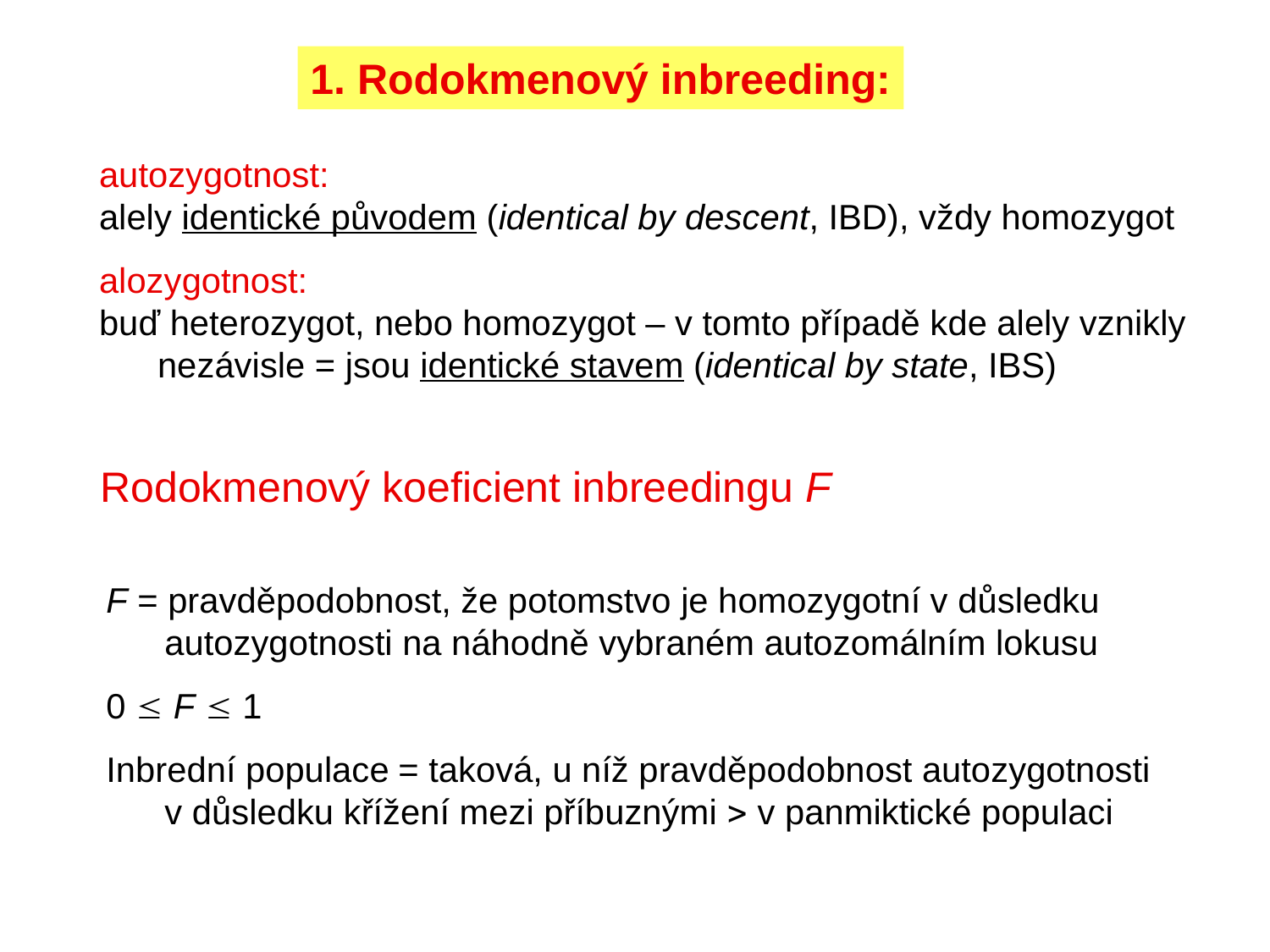

1. Rodokmenový inbreeding:
autozygotnost:
alely identické původem (identical by descent, IBD), vždy homozygot
alozygotnost:
buď heterozygot, nebo homozygot – v tomto případě kde alely vznikly
      nezávisle = jsou identické stavem (identical by state, IBS)
Rodokmenový koeficient inbreedingu F
F = pravděpodobnost, že potomstvo je homozygotní v důsledku
      autozygotnosti na náhodně vybraném autozomálním lokusu
0 ≤ F ≤ 1
Inbrední populace = taková, u níž pravděpodobnost autozygotnosti
      v důsledku křížení mezi příbuznými > v panmiktické populaci